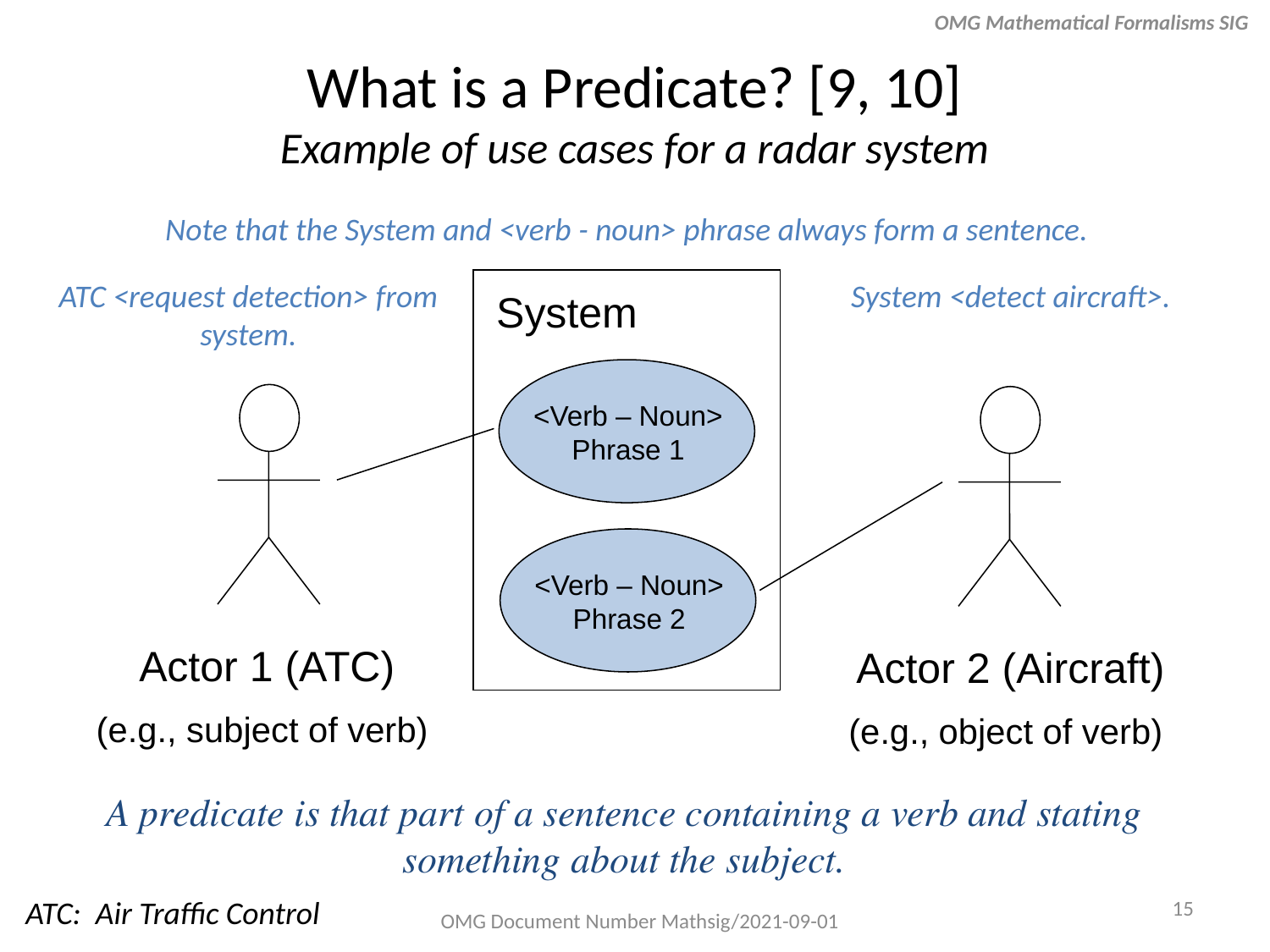

OMG Mathematical Formalisms SIG
# What is a Predicate? [9, 10] Example of use cases for a radar system
Note that the System and <verb - noun> phrase always form a sentence.
ATC <request detection> from system.
System <detect aircraft>.

System

<Verb – Noun> Phrase 1

<Verb – Noun> Phrase 2
Actor 1 (ATC)
(e.g., subject of verb)
Actor 2 (Aircraft)
(e.g., object of verb)
A predicate is that part of a sentence containing a verb and stating something about the subject.
15
ATC:  Air Traffic Control
OMG Document Number Mathsig/2021-09-01